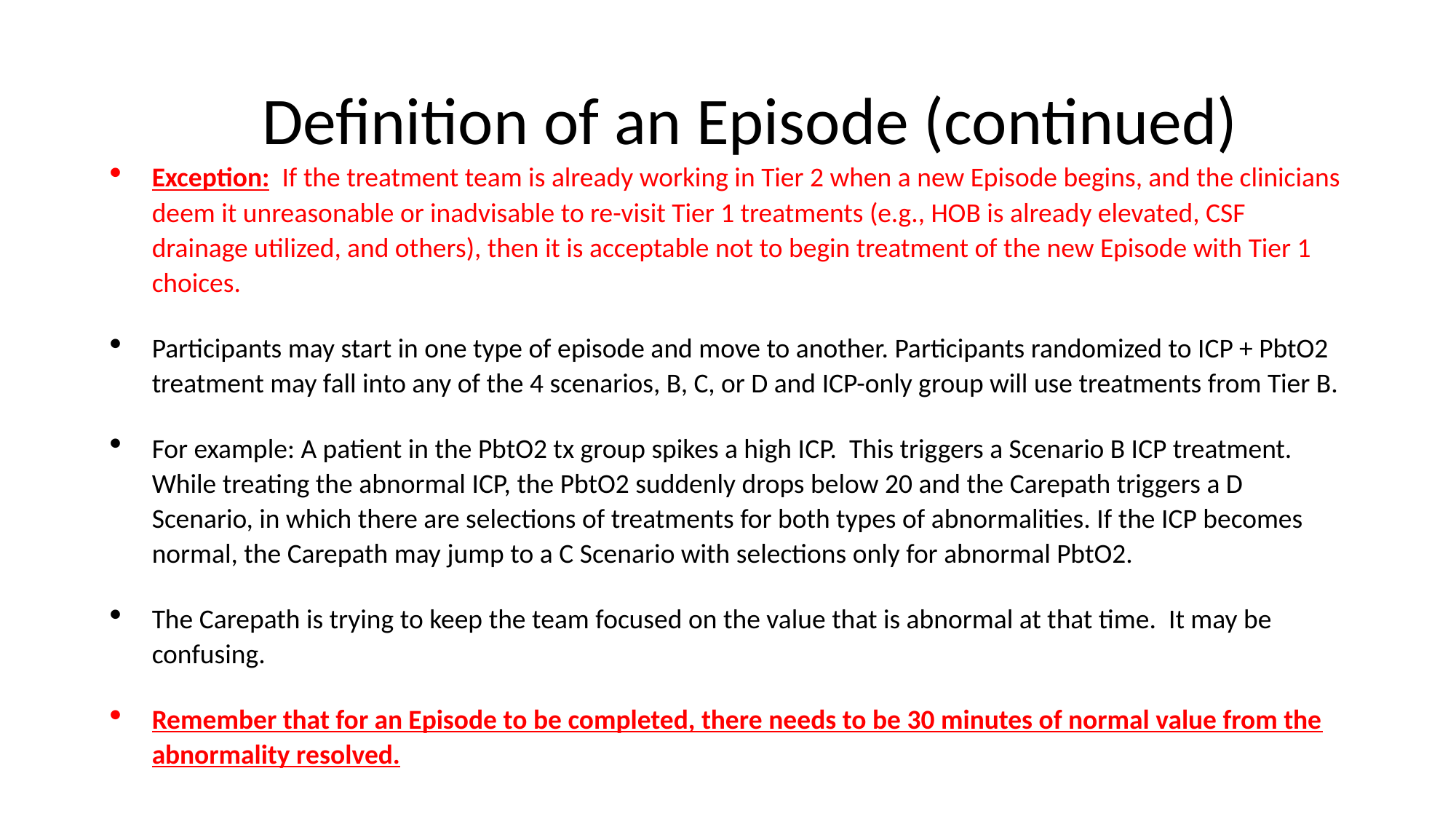

# Definition of an Episode (continued)
Exception:  If the treatment team is already working in Tier 2 when a new Episode begins, and the clinicians deem it unreasonable or inadvisable to re-visit Tier 1 treatments (e.g., HOB is already elevated, CSF drainage utilized, and others), then it is acceptable not to begin treatment of the new Episode with Tier 1 choices.
Participants may start in one type of episode and move to another. Participants randomized to ICP + PbtO2 treatment may fall into any of the 4 scenarios, B, C, or D and ICP-only group will use treatments from Tier B.
For example: A patient in the PbtO2 tx group spikes a high ICP.  This triggers a Scenario B ICP treatment.  While treating the abnormal ICP, the PbtO2 suddenly drops below 20 and the Carepath triggers a D Scenario, in which there are selections of treatments for both types of abnormalities. If the ICP becomes normal, the Carepath may jump to a C Scenario with selections only for abnormal PbtO2.
The Carepath is trying to keep the team focused on the value that is abnormal at that time.  It may be confusing.
Remember that for an Episode to be completed, there needs to be 30 minutes of normal value from the abnormality resolved.